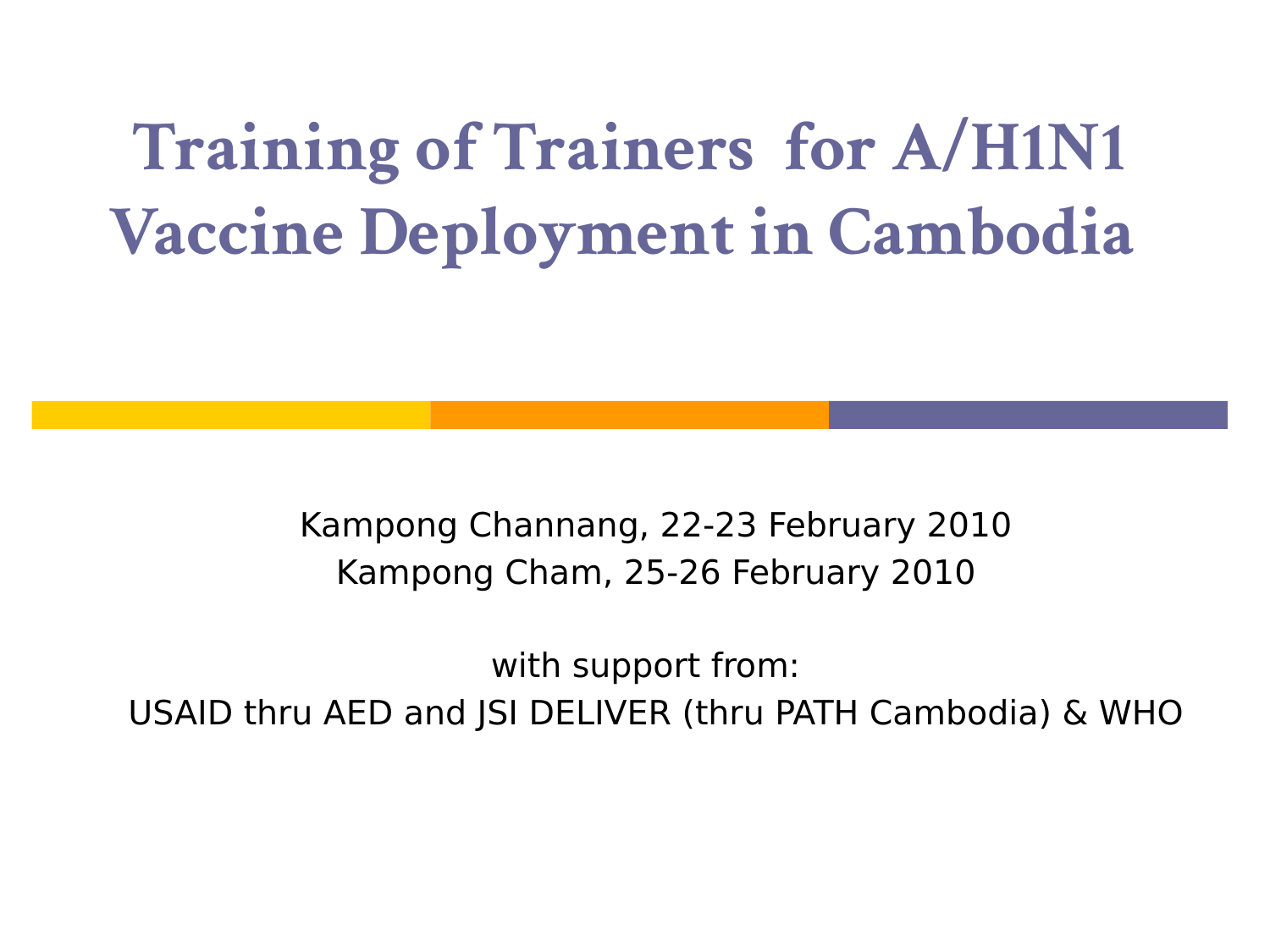

# Training of Trainers  for A/H1N1 Vaccine Deployment in Cambodia
Kampong Channang, 22-23 February 2010
Kampong Cham, 25-26 February 2010

with support from:
USAID thru AED and JSI DELIVER (thru PATH Cambodia) & WHO